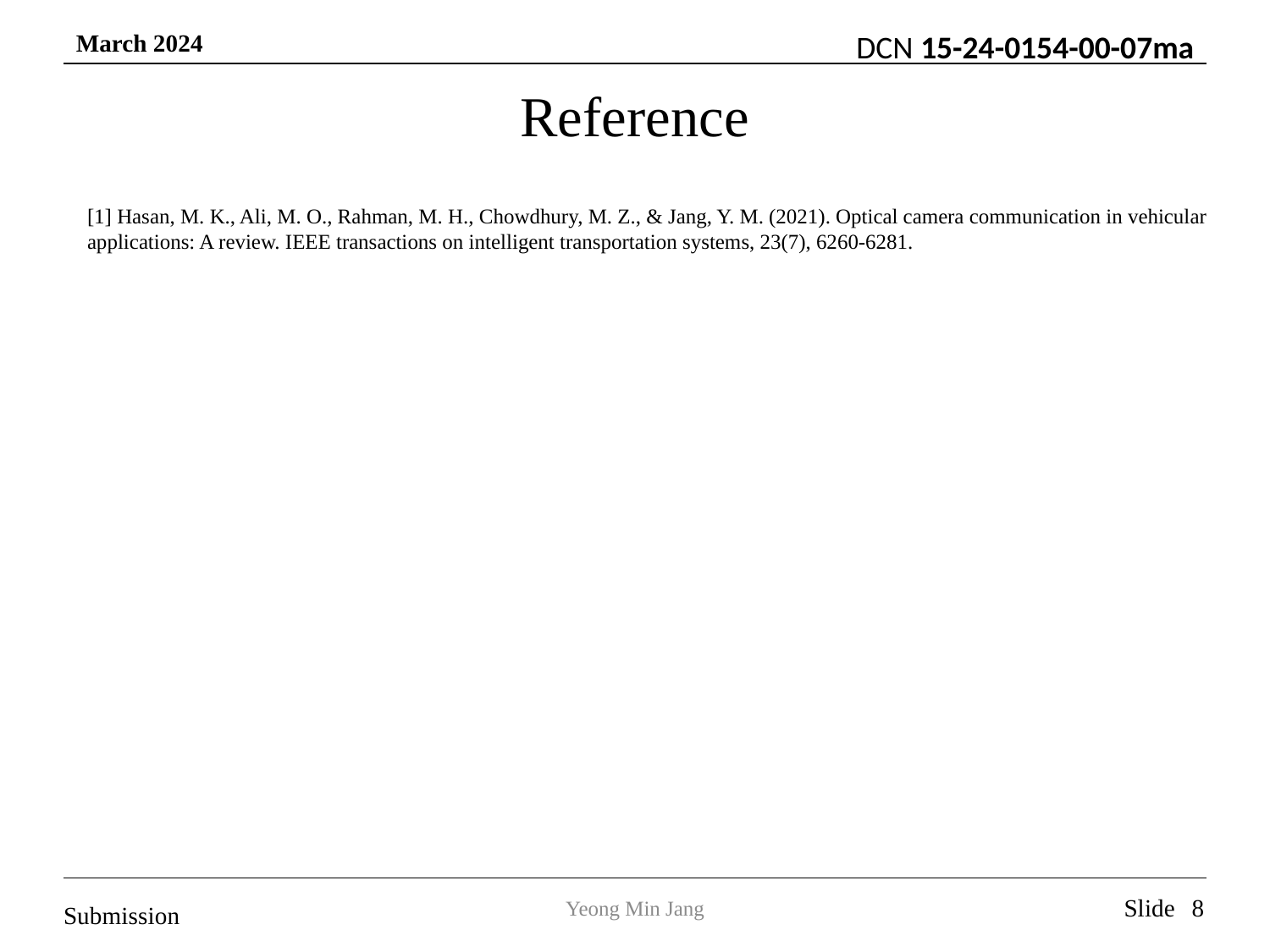

Reference
[1] Hasan, M. K., Ali, M. O., Rahman, M. H., Chowdhury, M. Z., & Jang, Y. M. (2021). Optical camera communication in vehicular applications: A review. IEEE transactions on intelligent transportation systems, 23(7), 6260-6281.